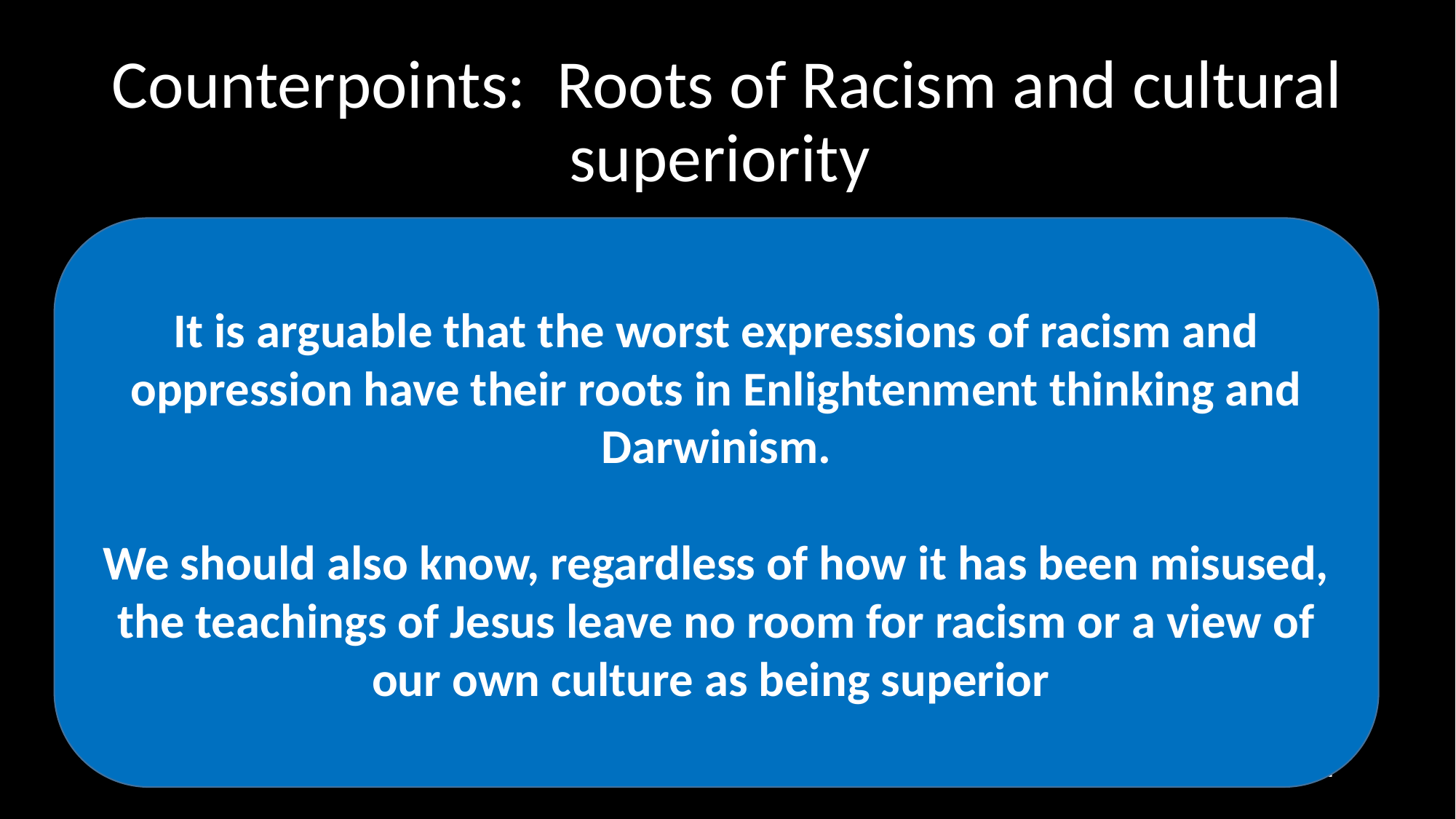

# Counterpoints:  Roots of Racism and cultural superiority
It is arguable that the worst expressions of racism and oppression have their roots in Enlightenment thinking and Darwinism.

We should also know, regardless of how it has been misused, the teachings of Jesus leave no room for racism or a view of our own culture as being superior
This was added to in the 19th century by Darwinism which laid the ground work for Social Darwinism
Ernest Haeckel 1899 book “The Riddle of the Universe”
He ranked racial groups with Europeans at the top – also hated Christianity and founded Monism
Julian Huxley ( grandson of Thomas Huxley ) promoted theories of innate racial inequality with black people listed as the most inferior
Even H. G Wells (war of the worlds) regarded the dying of people of color as beneficial to humanities chance of survival